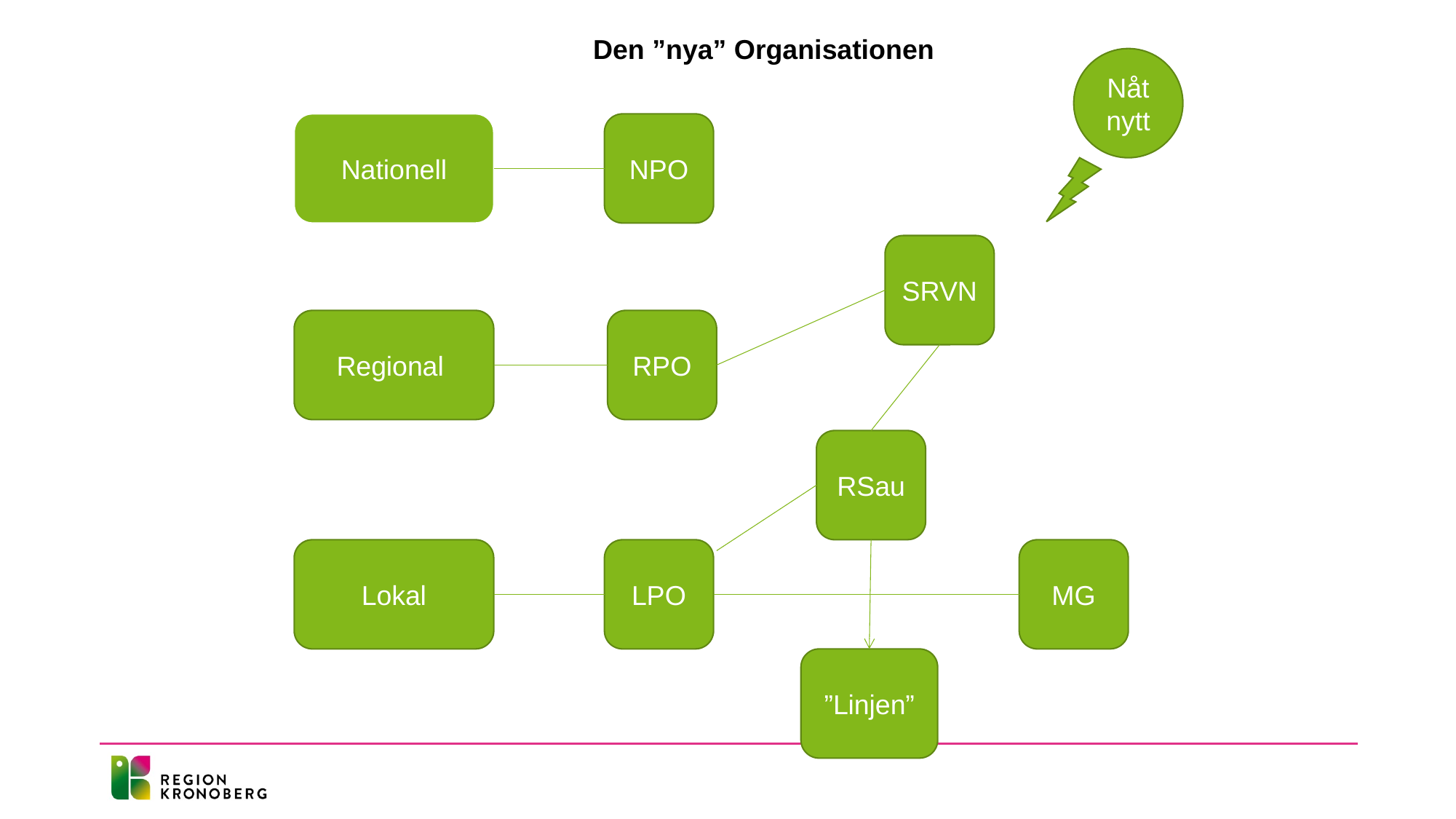

Den ”nya” Organisationen
Nåt nytt
Nationell
NPO

SRVN
Regional
RPO
RSau
Lokal
LPO
MG
”Linjen”